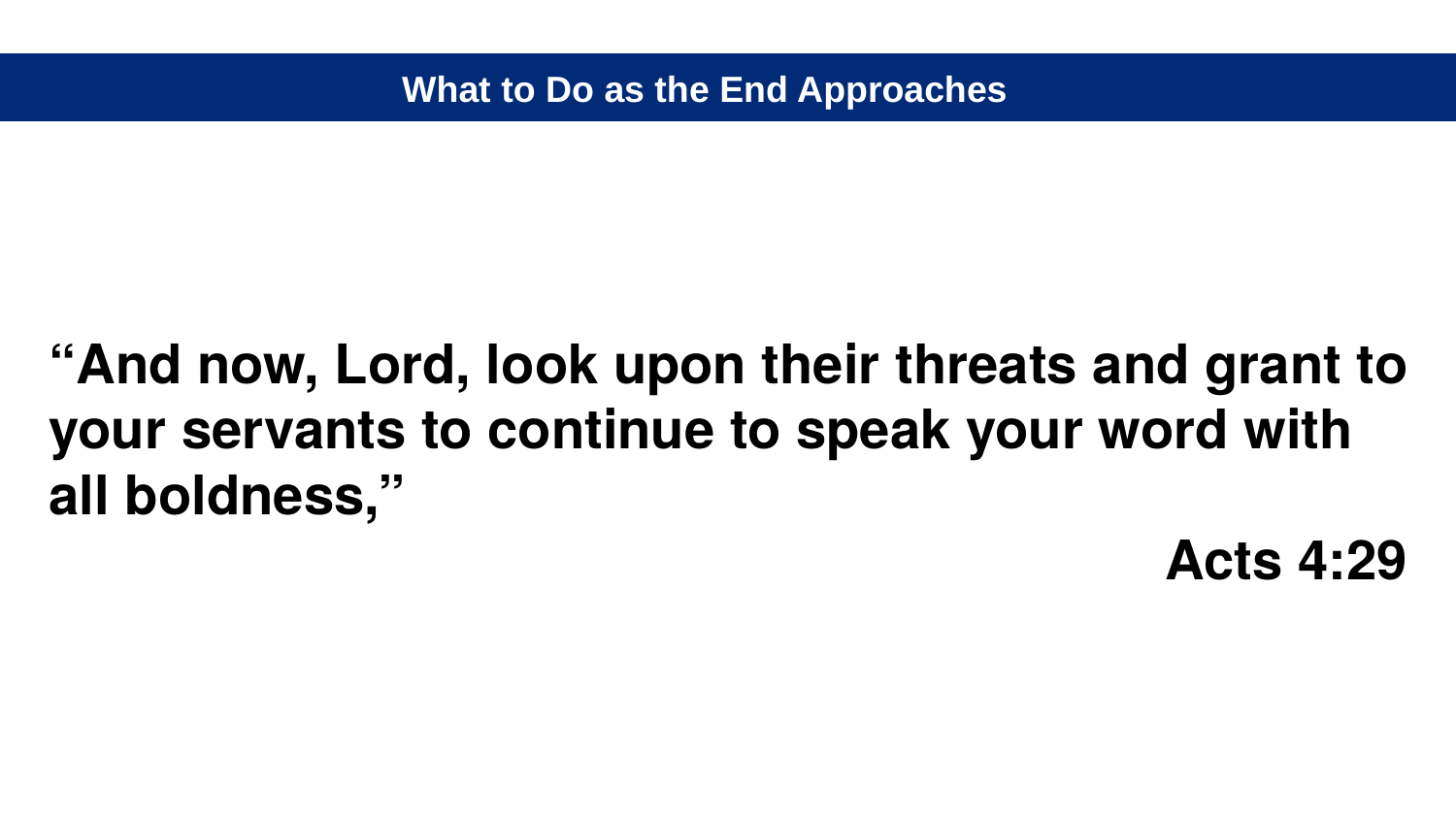

What to Do as the End Approaches

“And now, Lord, look upon their threats and grant to your servants to continue to speak your word with all boldness,”
                                                                         Acts 4:29